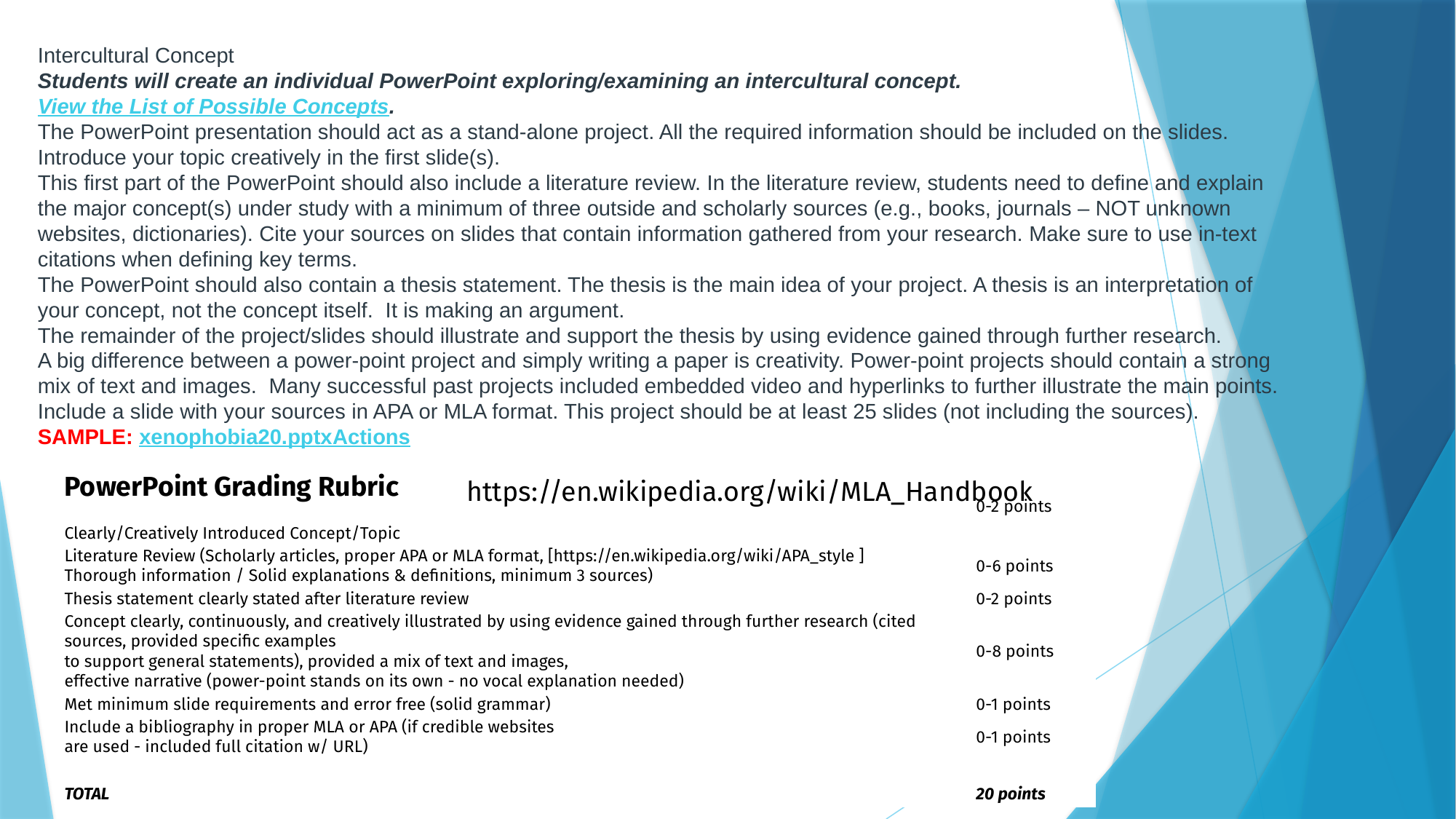

Intercultural Concept
Students will create an individual PowerPoint exploring/examining an intercultural concept. 
View the List of Possible Concepts.
The PowerPoint presentation should act as a stand-alone project. All the required information should be included on the slides.
Introduce your topic creatively in the first slide(s).
This first part of the PowerPoint should also include a literature review. In the literature review, students need to define and explain the major concept(s) under study with a minimum of three outside and scholarly sources (e.g., books, journals – NOT unknown websites, dictionaries). Cite your sources on slides that contain information gathered from your research. Make sure to use in-text citations when defining key terms.
The PowerPoint should also contain a thesis statement. The thesis is the main idea of your project. A thesis is an interpretation of your concept, not the concept itself.  It is making an argument.
The remainder of the project/slides should illustrate and support the thesis by using evidence gained through further research.
A big difference between a power-point project and simply writing a paper is creativity. Power-point projects should contain a strong mix of text and images.  Many successful past projects included embedded video and hyperlinks to further illustrate the main points.
Include a slide with your sources in APA or MLA format. This project should be at least 25 slides (not including the sources).
SAMPLE: xenophobia20.pptxActions

| PowerPoint Grading Rubric  Clearly/Creatively Introduced Concept/Topic | 0-2 points |
| --- | --- |
| Literature Review (Scholarly articles, proper APA or MLA format, [https://en.wikipedia.org/wiki/APA\_style ] Thorough information / Solid explanations & definitions, minimum 3 sources) | 0-6 points |
| Thesis statement clearly stated after literature review | 0-2 points |
| Concept clearly, continuously, and creatively illustrated by using evidence gained through further research (cited sources, provided specific examples  to support general statements), provided a mix of text and images,  effective narrative (power-point stands on its own - no vocal explanation needed) | 0-8 points |
| Met minimum slide requirements and error free (solid grammar) | 0-1 points |
| Include a bibliography in proper MLA or APA (if credible websites  are used - included full citation w/ URL) | 0-1 points |
|  |  |
| TOTAL | 20 points |
https://en.wikipedia.org/wiki/MLA_Handbook